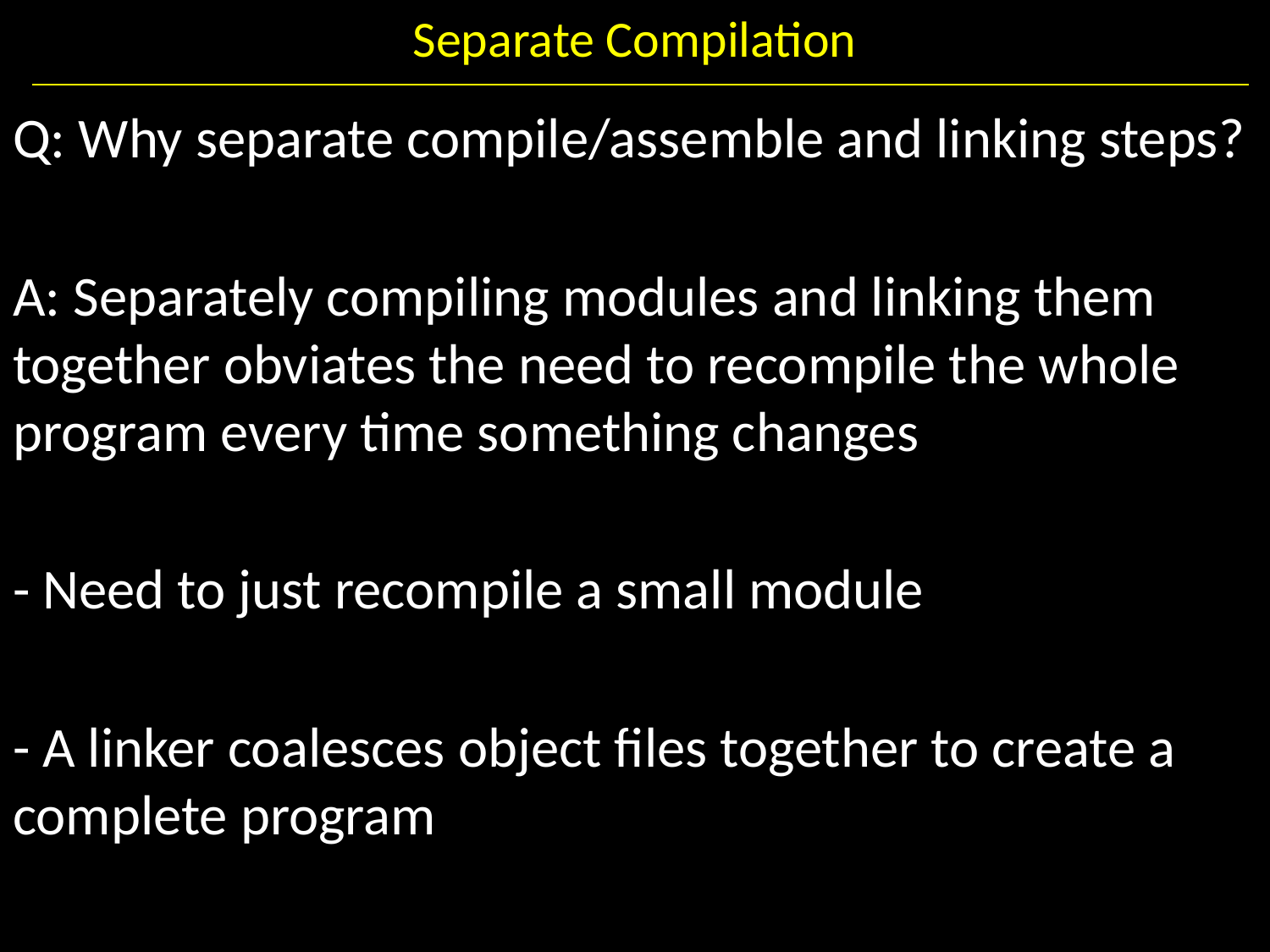

# Separate Compilation
Q: Why separate compile/assemble and linking steps?

A: Separately compiling modules and linking them together obviates the need to recompile the whole program every time something changes

- Need to just recompile a small module

- A linker coalesces object files together to create a complete program